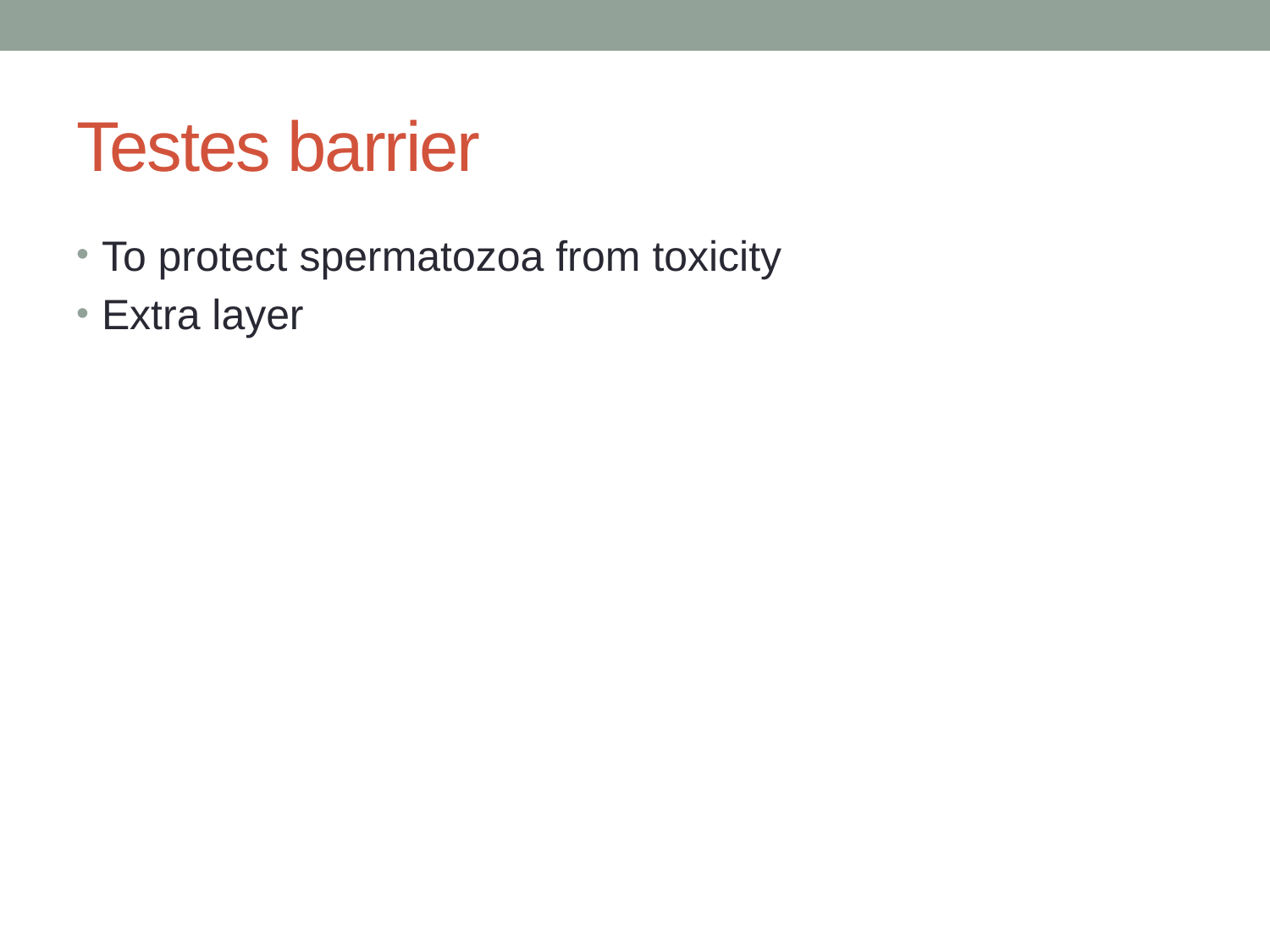

# Testes barrier
To protect spermatozoa from toxicity
Extra layer